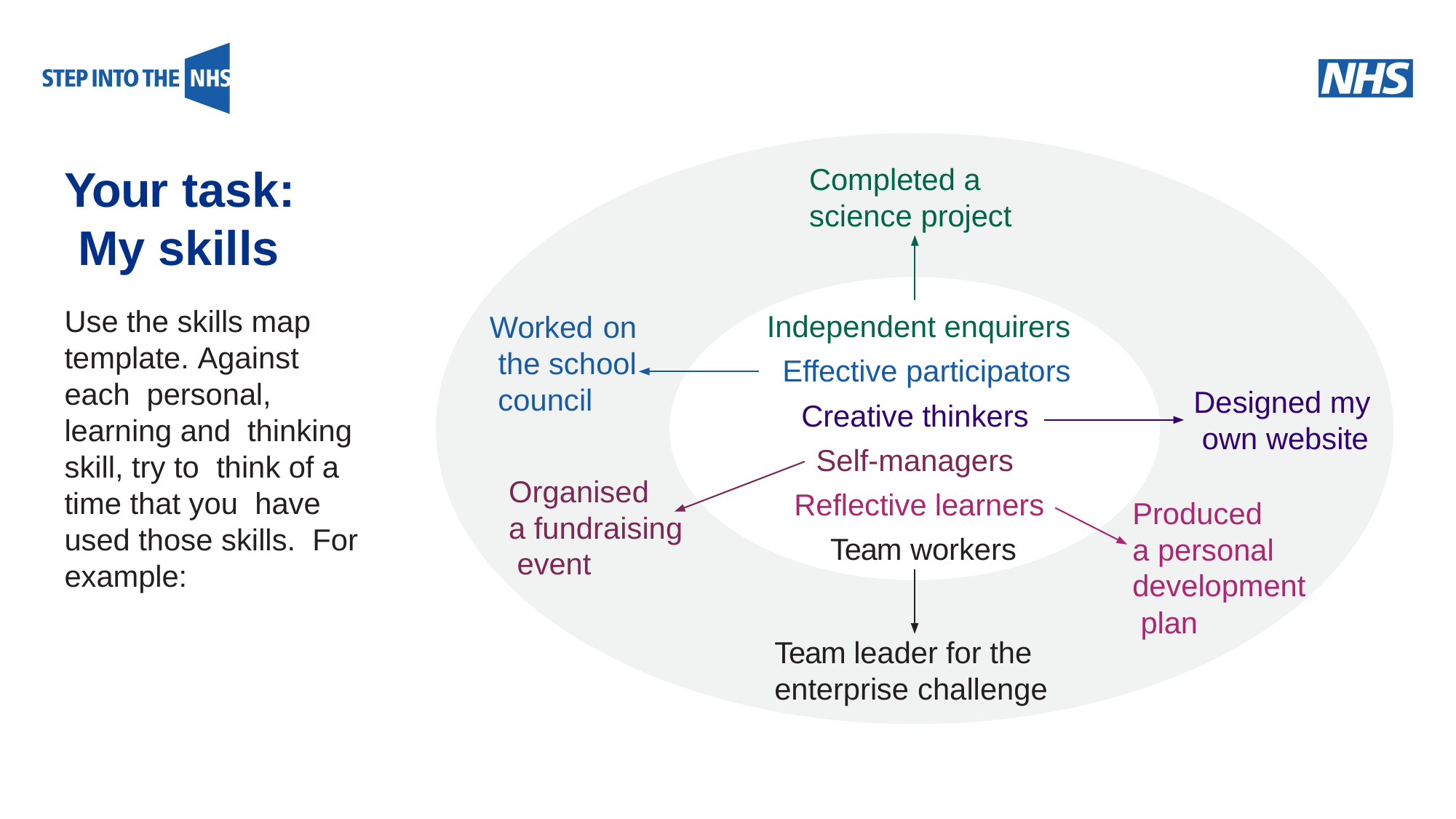

# Your task:  My skills
Completed a  science project

Independent enquirers  Effective participators
Use the skills map  template. Against each  personal, learning and  thinking skill, try to  think of a time that you  have used those skills.  For example:
Worked on  the school  council
Designed my  own website
Creative thinkers  Self-managers  Reflective learners  Team workers
Organised
a fundraising  event
Produced  a personal
development  plan
Team leader for the  enterprise challenge